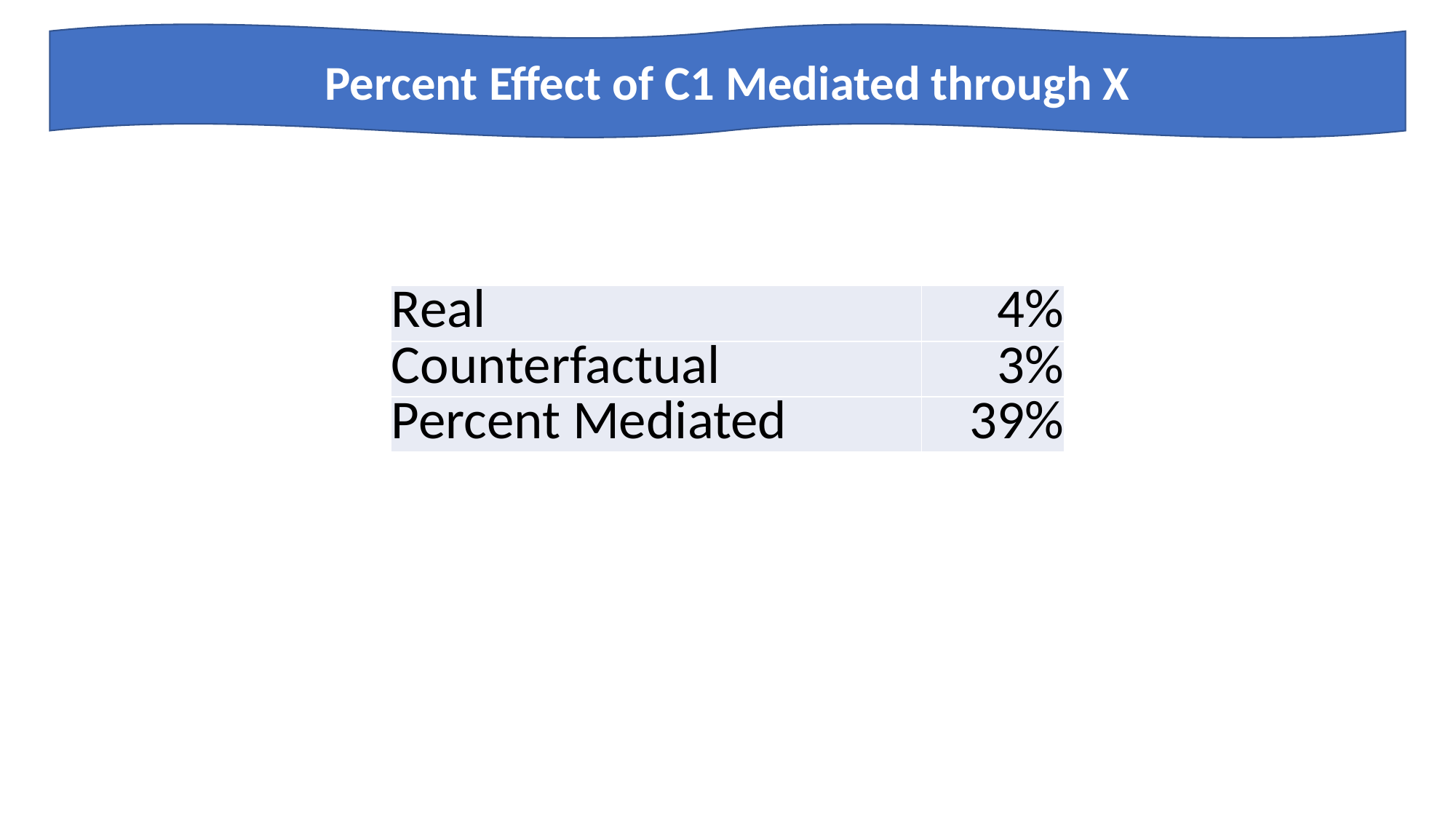

Percent Effect of C1 Mediated through X
| Real | 4% |
| --- | --- |
| Counterfactual | 3% |
| Percent Mediated | 39% |